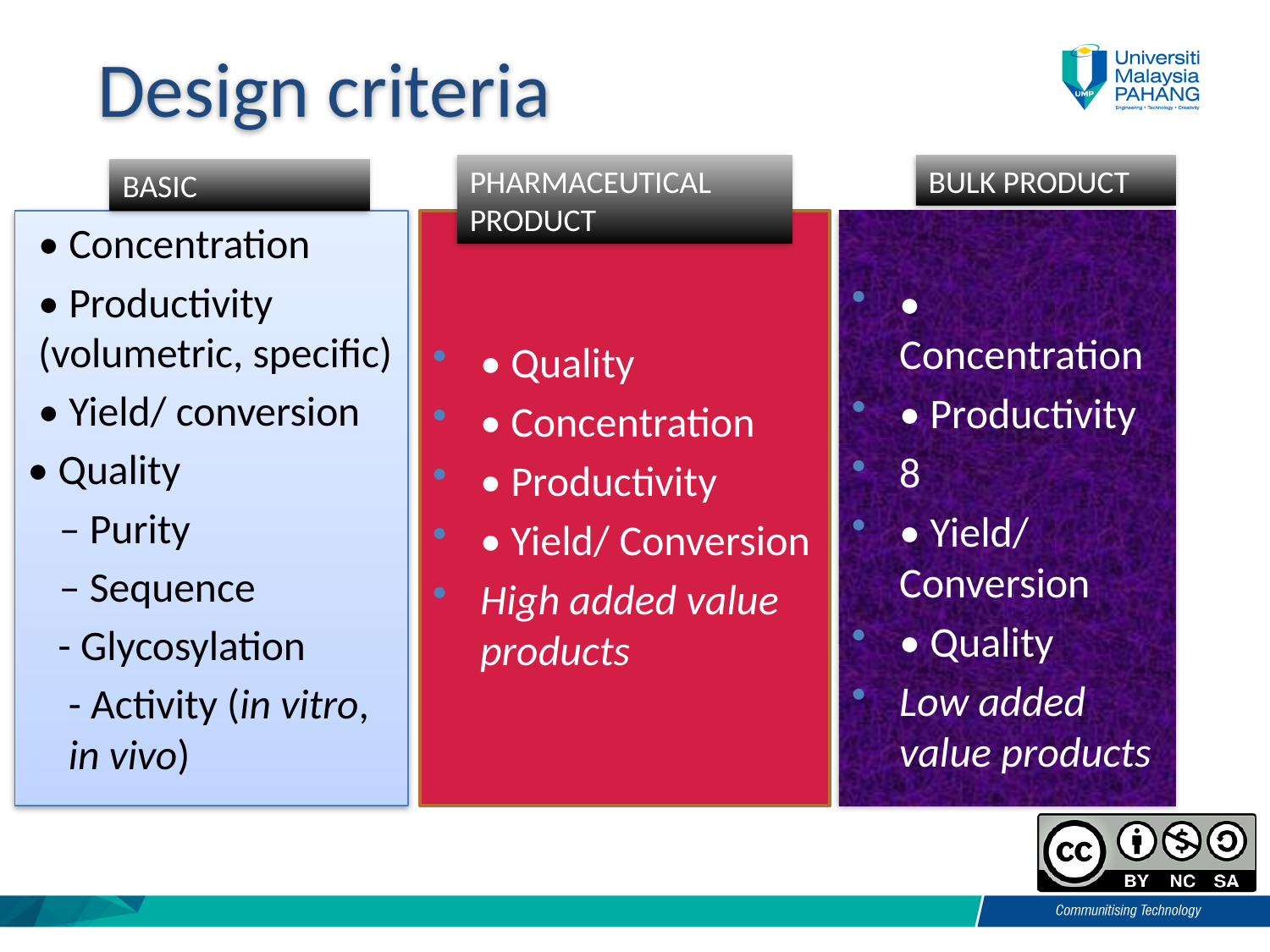

Design criteria
BULK PRODUCT
PHARMACEUTICAL PRODUCT
BASIC
• Concentration
• Productivity (volumetric, specific)
• Yield/ conversion
• Quality
– Purity
– Sequence
- Glycosylation
- Activity (in vitro, in vivo)

• Quality
• Concentration
• Productivity
• Yield/ Conversion
High added value products

• Concentration
• Productivity
8
• Yield/ Conversion
• Quality
Low added value products